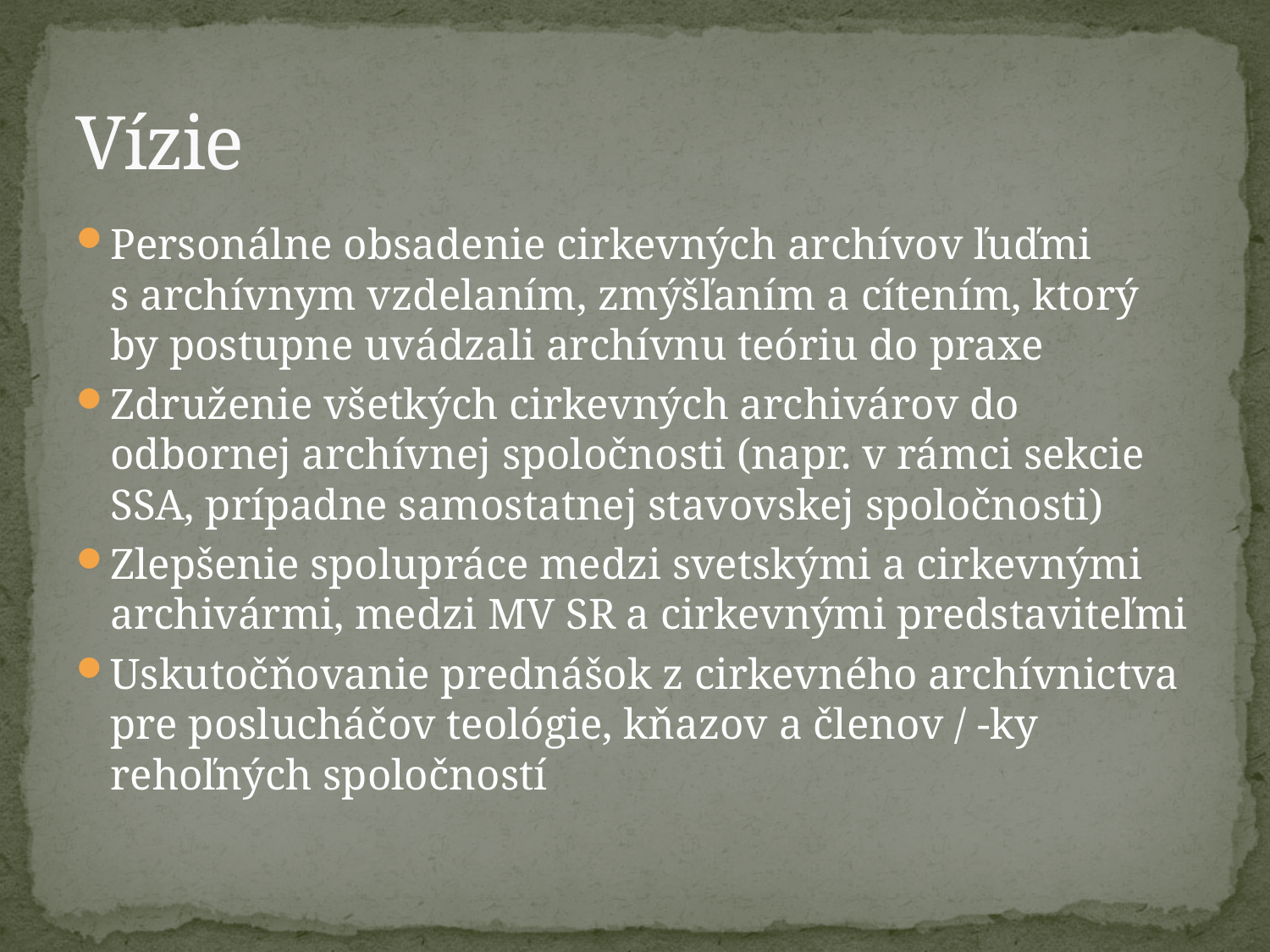

# Vízie
Personálne obsadenie cirkevných archívov ľuďmi
s archívnym vzdelaním, zmýšľaním a cítením, ktorý by postupne uvádzali archívnu teóriu do praxe
Združenie všetkých cirkevných archivárov do odbornej archívnej spoločnosti (napr. v rámci sekcie SSA, prípadne samostatnej stavovskej spoločnosti)
Zlepšenie spolupráce medzi svetskými a cirkevnými archivármi, medzi MV SR a cirkevnými predstaviteľmi
Uskutočňovanie prednášok z cirkevného archívnictva pre poslucháčov teológie, kňazov a členov / -ky rehoľných spoločností